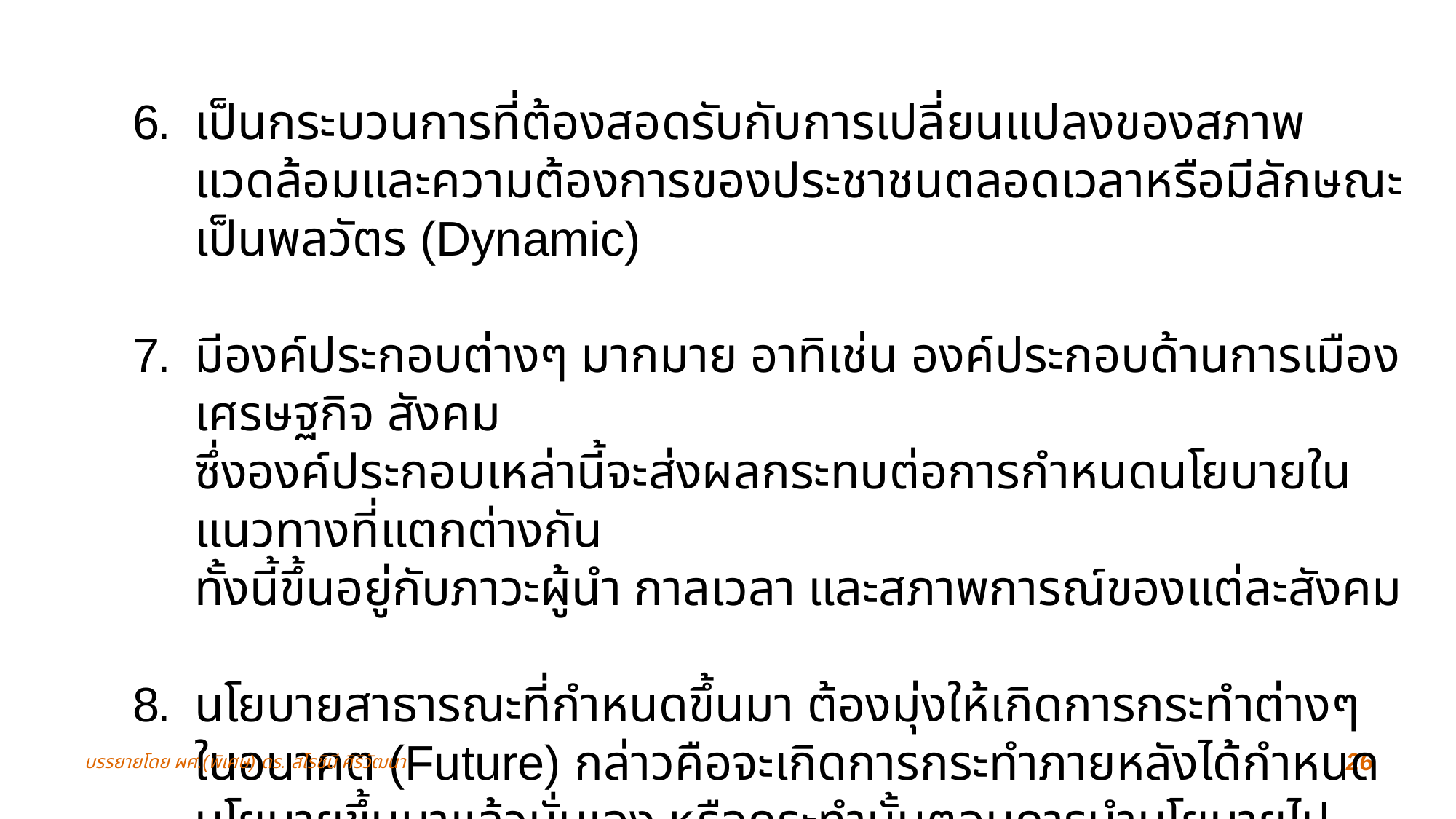

เป็นกระบวนการที่ต้องสอดรับกับการเปลี่ยนแปลงของสภาพแวดล้อมและความต้องการของประชาชนตลอดเวลาหรือมีลักษณะเป็นพลวัตร (Dynamic)

มีองค์ประกอบต่างๆ มากมาย อาทิเช่น องค์ประกอบด้านการเมือง เศรษฐกิจ สังคม
ซึ่งองค์ประกอบเหล่านี้จะส่งผลกระทบต่อการกำหนดนโยบายในแนวทางที่แตกต่างกัน
ทั้งนี้ขึ้นอยู่กับภาวะผู้นำ กาลเวลา และสภาพการณ์ของแต่ละสังคม

นโยบายสาธารณะที่กำหนดขึ้นมา ต้องมุ่งให้เกิดการกระทำต่างๆ ในอนาคต (Future) กล่าวคือจะเกิดการกระทำภายหลังได้กำหนดนโยบายขึ้นมาแล้วนั่นเอง หรือกระทำนั้นตอนการนำนโยบายไปปฏิบัติ มิใช่เป็นการกระทำก่อน แล้วจึงมีการกำหนดนโยบายขึ้นมาตามหลัง
บรรยายโดย ผศ.(พิเศษ) ดร. สโรชินี ศิริวัฒนา
26